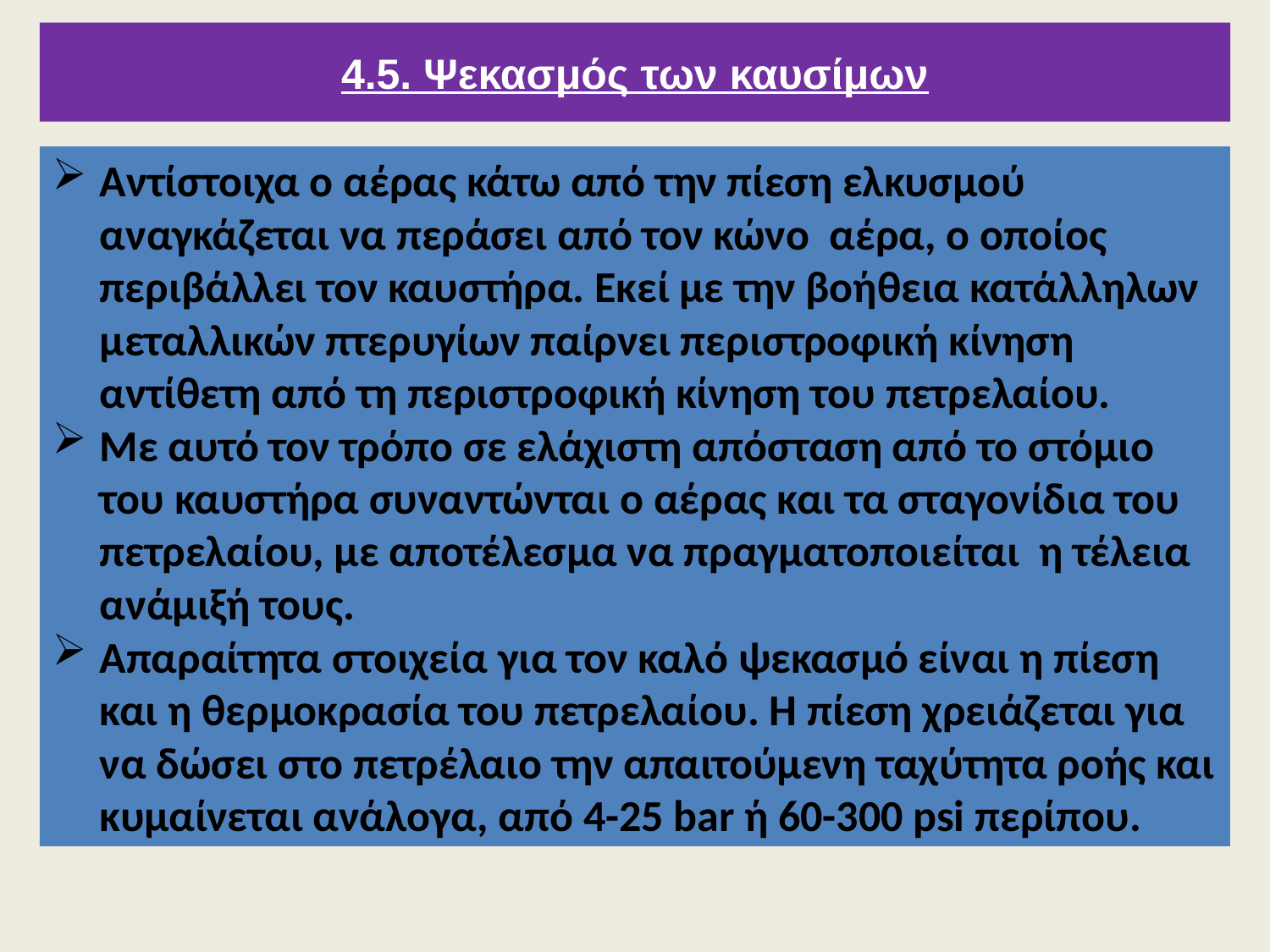

# 4.5. Ψεκασμός των καυσίμων
Αντίστοιχα ο αέρας κάτω από την πίεση ελκυσμού  αναγκάζεται να περάσει από τον κώνο  αέρα, ο οποίος περιβάλλει τον καυστήρα. Εκεί με την βοήθεια κατάλληλων μεταλλικών πτερυγίων παίρνει περιστροφική κίνηση αντίθετη από τη περιστροφική κίνηση του πετρελαίου.
Με αυτό τον τρόπο σε ελάχιστη απόσταση από το στόμιο του καυστήρα συναντώνται ο αέρας και τα σταγονίδια του πετρελαίου, με αποτέλεσμα να πραγματοποιείται  η τέλεια ανάμιξή τους.
Απαραίτητα στοιχεία για τον καλό ψεκασμό είναι η πίεση και η θερμοκρασία του πετρελαίου. Η πίεση χρειάζεται για να δώσει στο πετρέλαιο την απαιτούμενη ταχύτητα ροής και κυμαίνεται ανάλογα, από 4-25 bar ή 60-300 psi περίπου.